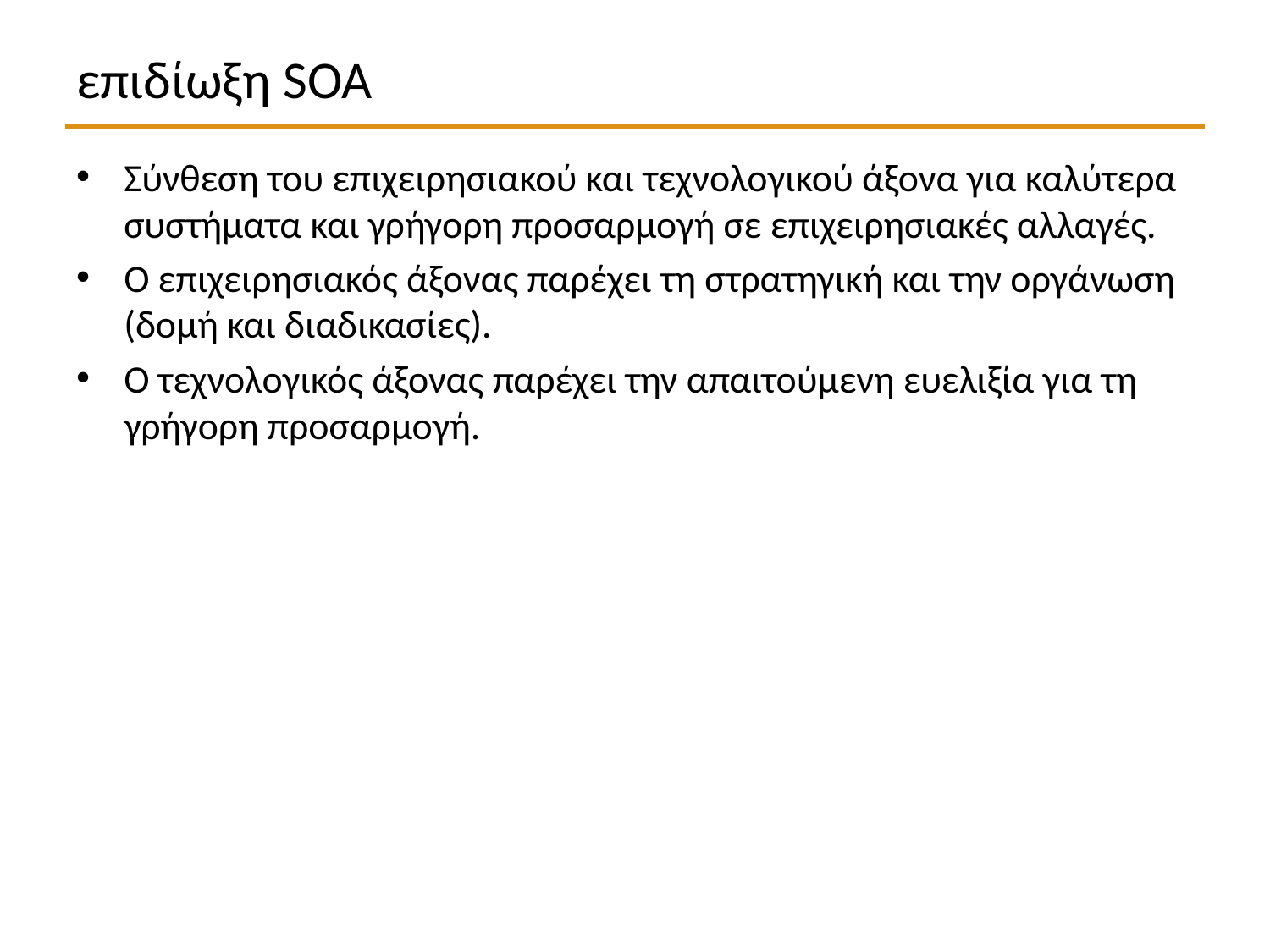

# επιδίωξη SOA
Σύνθεση του επιχειρησιακού και τεχνολογικού άξονα για καλύτερα συστήματα και γρήγορη προσαρμογή σε επιχειρησιακές αλλαγές.
Ο επιχειρησιακός άξονας παρέχει τη στρατηγική και την οργάνωση (δομή και διαδικασίες).
Ο τεχνολογικός άξονας παρέχει την απαιτούμενη ευελιξία για τη γρήγορη προσαρμογή.